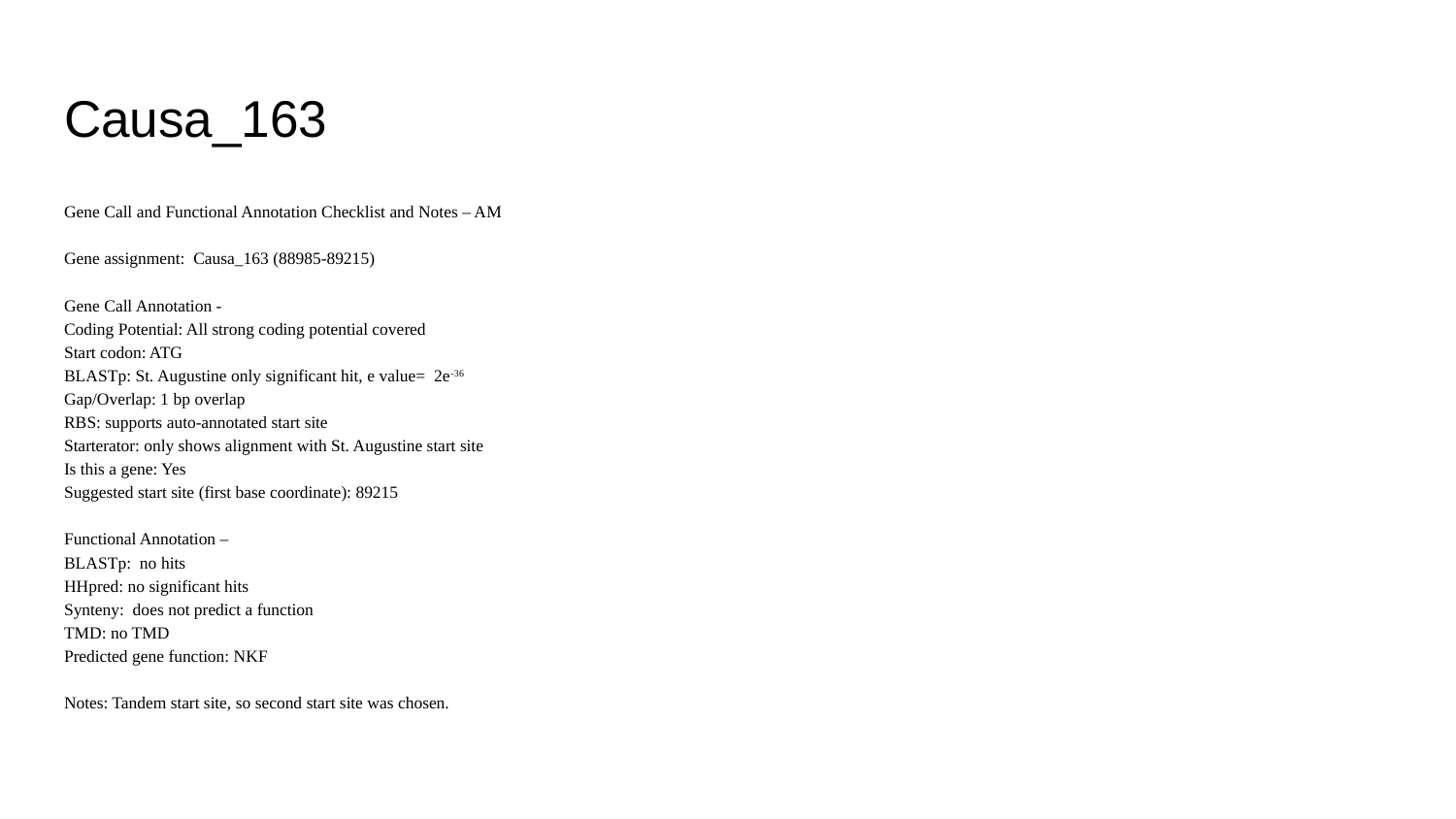

# Causa_163
Gene Call and Functional Annotation Checklist and Notes – AM

Gene assignment:  Causa_163 (88985-89215)

Gene Call Annotation -
Coding Potential: All strong coding potential covered
Start codon: ATG
BLASTp: St. Augustine only significant hit, e value=  2e-36
Gap/Overlap: 1 bp overlap
RBS: supports auto-annotated start site
Starterator: only shows alignment with St. Augustine start site
Is this a gene: Yes
Suggested start site (first base coordinate): 89215

Functional Annotation –
BLASTp:  no hits
HHpred: no significant hits
Synteny:  does not predict a function
TMD: no TMD
Predicted gene function: NKF

Notes: Tandem start site, so second start site was chosen.